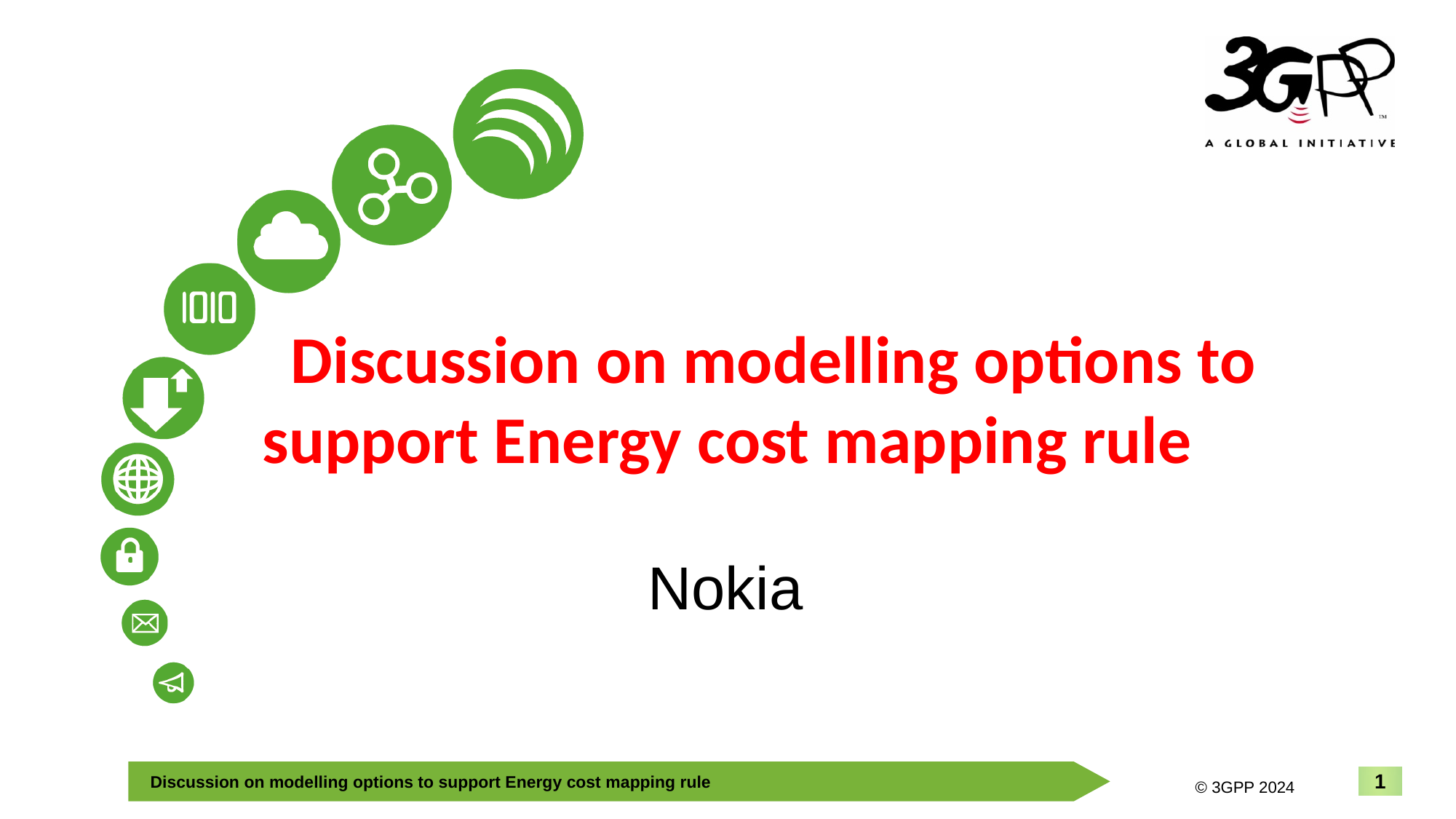

# Discussion on modelling options to 	support Energy cost mapping rule

Nokia